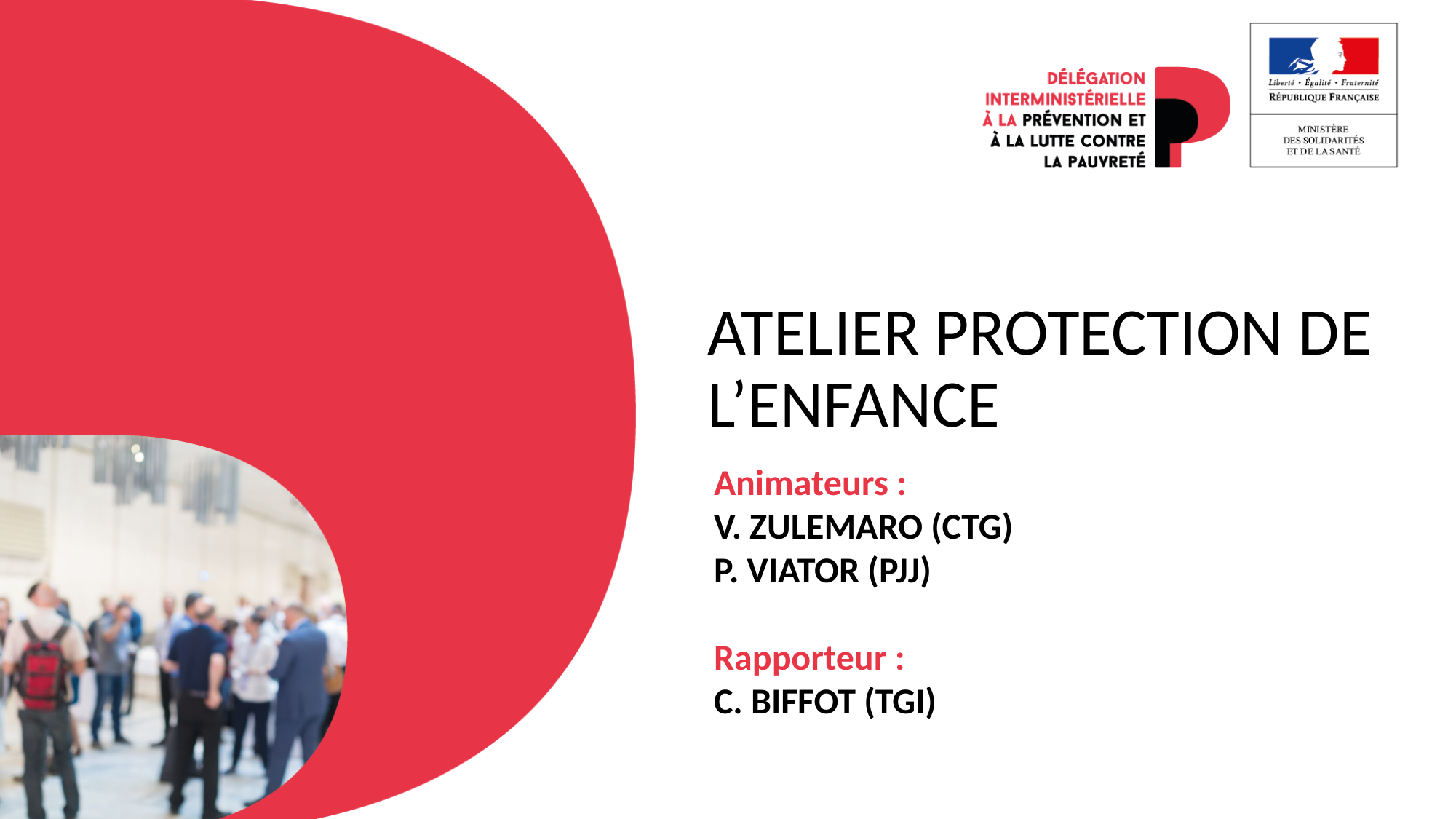

# ATELIER PROTECTION DE L’ENFANCE
Animateurs :
V. ZULEMARO (CTG)
P. VIATOR (PJJ)

Rapporteur :
C. BIFFOT (TGI)